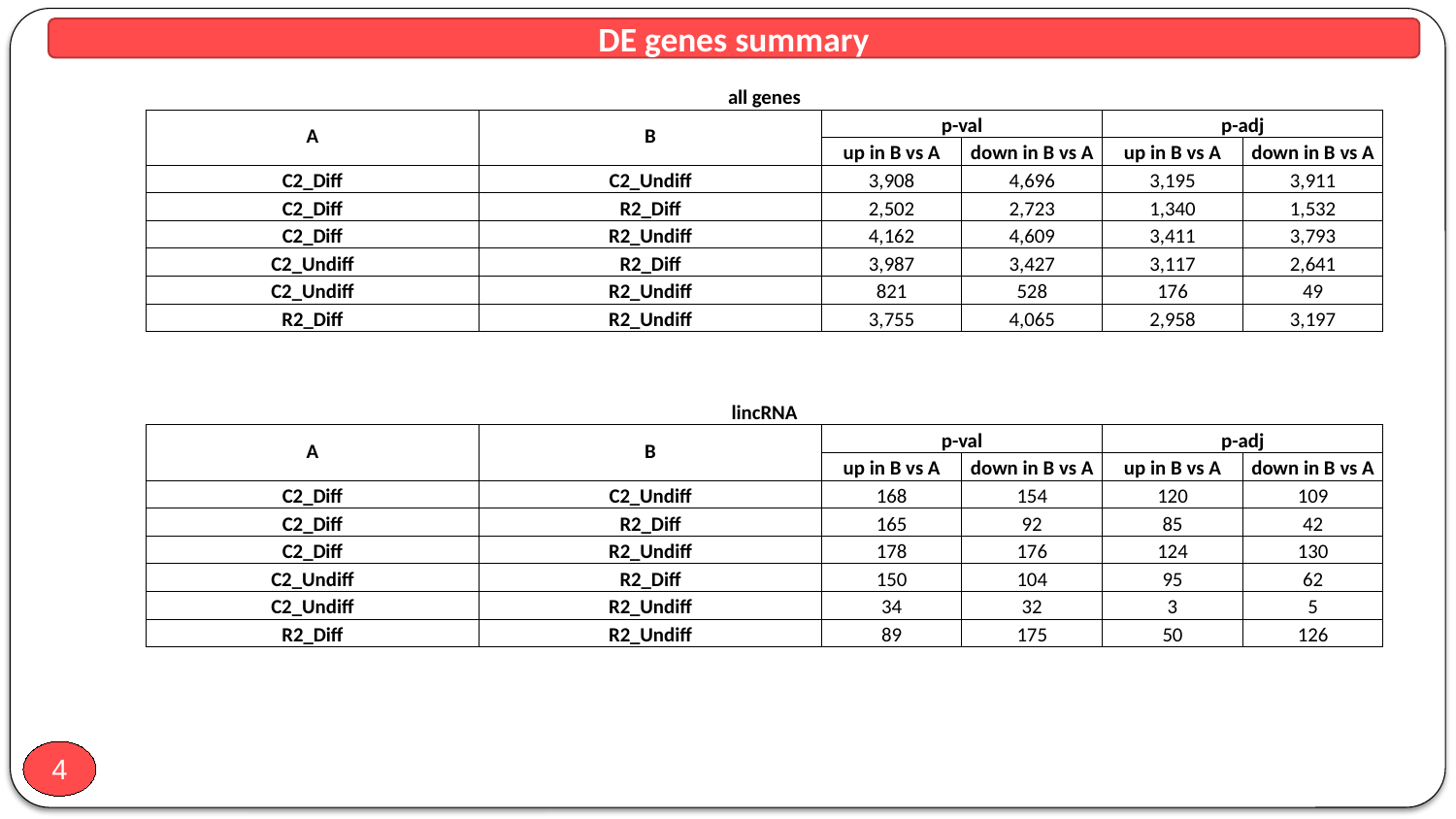

DE genes summary
| all genes |  |  |  |  |  |
| --- | --- | --- | --- | --- | --- |
| A | B | p-val |  | p-adj |  |
|  |  | up in B vs A | down in B vs A | up in B vs A | down in B vs A |
| C2\_Diff | C2\_Undiff | 3,908 | 4,696 | 3,195 | 3,911 |
| C2\_Diff | R2\_Diff | 2,502 | 2,723 | 1,340 | 1,532 |
| C2\_Diff | R2\_Undiff | 4,162 | 4,609 | 3,411 | 3,793 |
| C2\_Undiff | R2\_Diff | 3,987 | 3,427 | 3,117 | 2,641 |
| C2\_Undiff | R2\_Undiff | 821 | 528 | 176 | 49 |
| R2\_Diff | R2\_Undiff | 3,755 | 4,065 | 2,958 | 3,197 |
| lincRNA |  |  |  |  |  |
| --- | --- | --- | --- | --- | --- |
| A | B | p-val |  | p-adj |  |
|  |  | up in B vs A | down in B vs A | up in B vs A | down in B vs A |
| C2\_Diff | C2\_Undiff | 168 | 154 | 120 | 109 |
| C2\_Diff | R2\_Diff | 165 | 92 | 85 | 42 |
| C2\_Diff | R2\_Undiff | 178 | 176 | 124 | 130 |
| C2\_Undiff | R2\_Diff | 150 | 104 | 95 | 62 |
| C2\_Undiff | R2\_Undiff | 34 | 32 | 3 | 5 |
| R2\_Diff | R2\_Undiff | 89 | 175 | 50 | 126 |
4